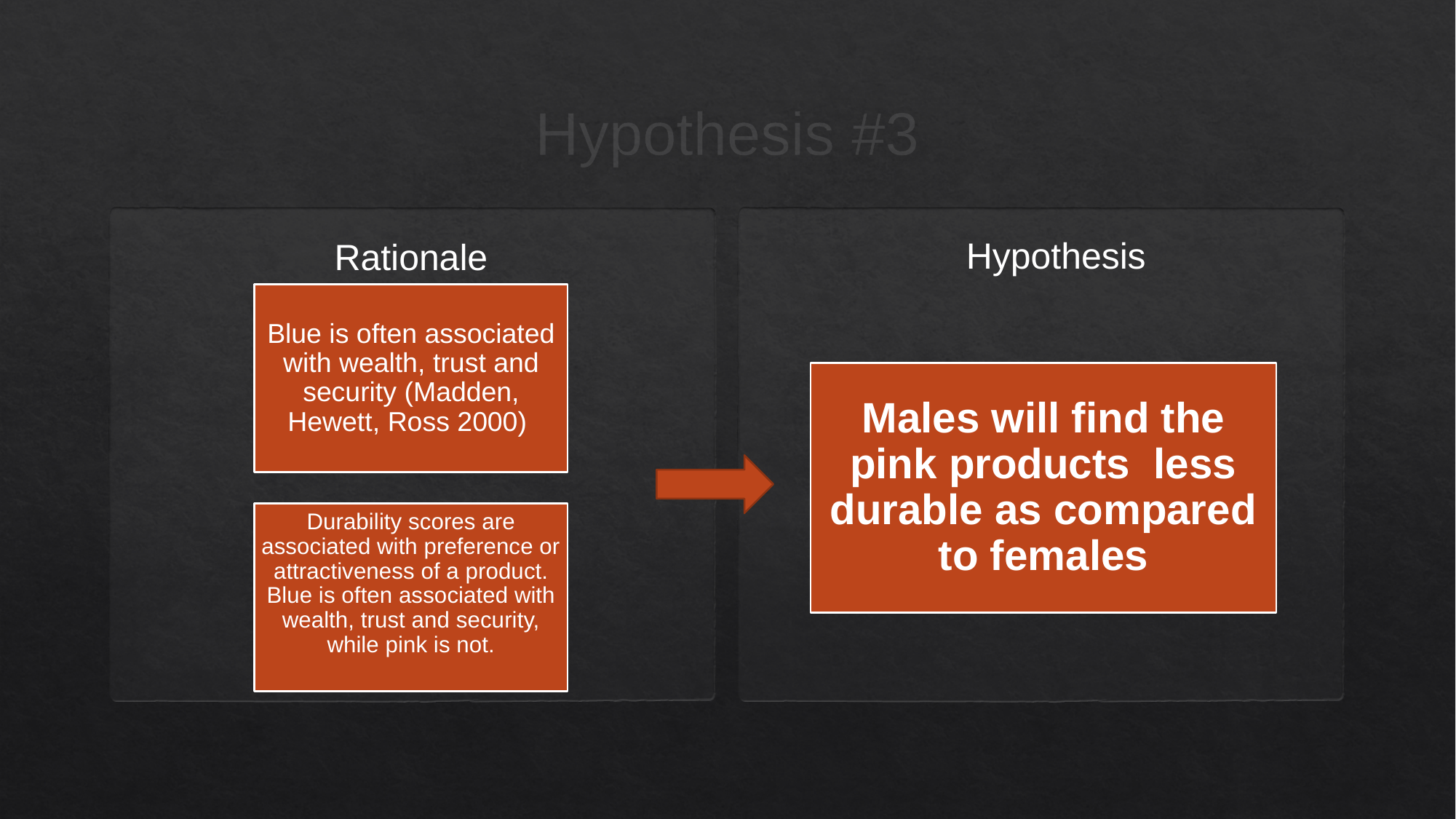

# Hypothesis #3
Hypothesis
Rationale
Blue is often associated with wealth, trust and security (Madden, Hewett, Ross 2000)
Durability scores are associated with preference or attractiveness of a product. Blue is often associated with wealth, trust and security, while pink is not.
Males will find the pink products  less durable as compared to females